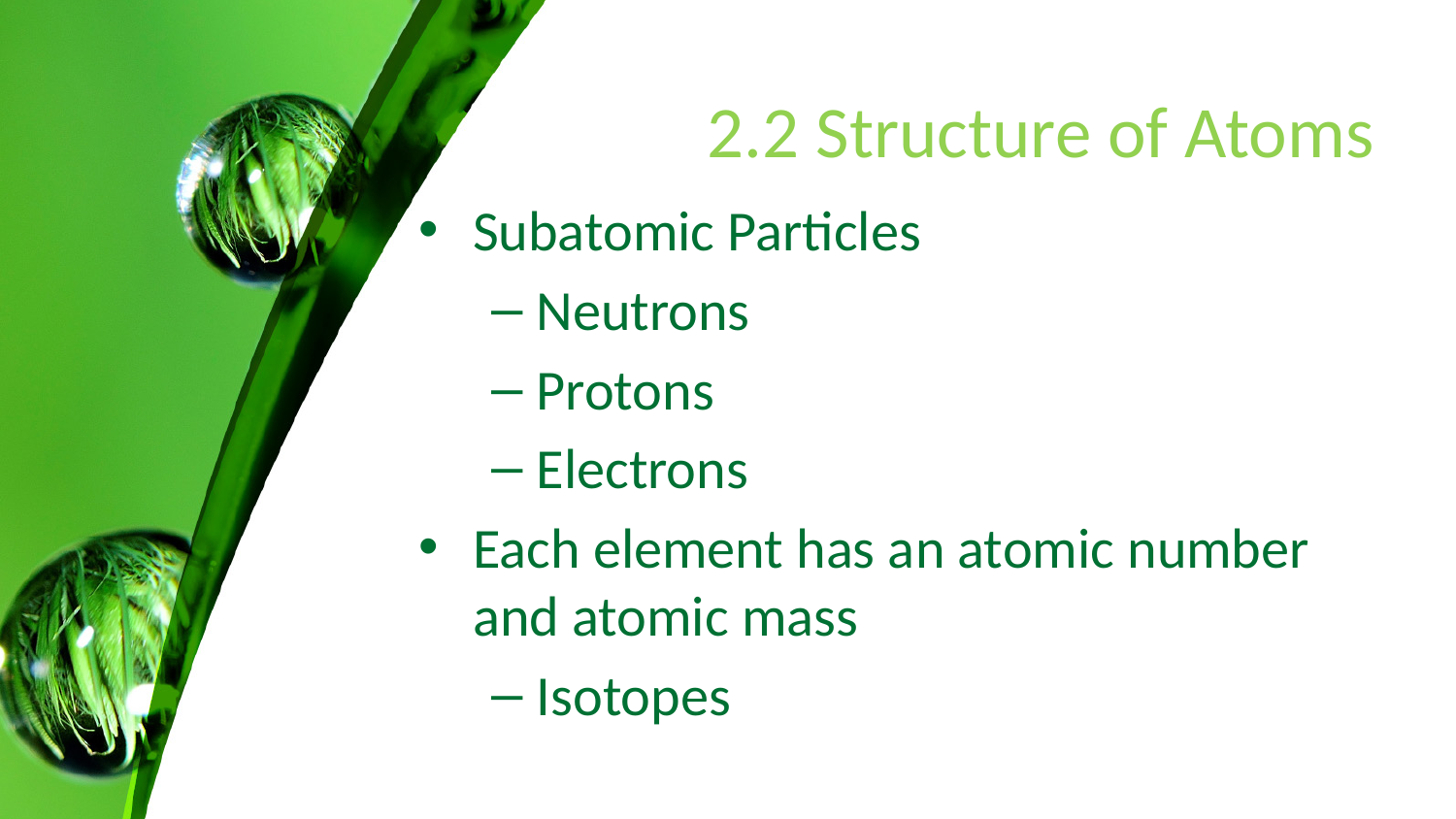

# 2.2 Structure of Atoms
Subatomic Particles
Neutrons
Protons
Electrons
Each element has an atomic number and atomic mass
Isotopes